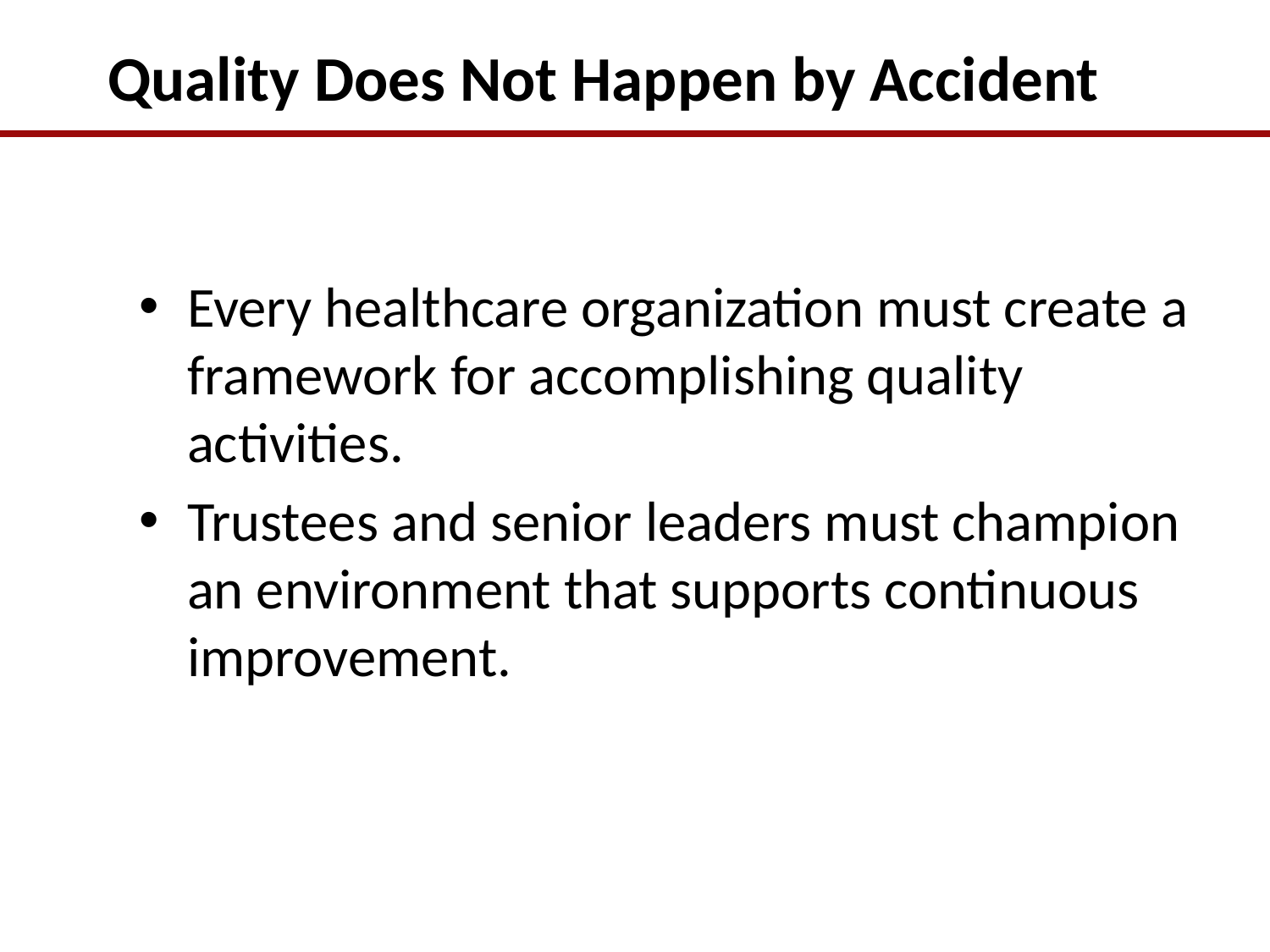

# Quality Does Not Happen by Accident
Every healthcare organization must create a framework for accomplishing quality activities.
Trustees and senior leaders must champion an environment that supports continuous improvement.